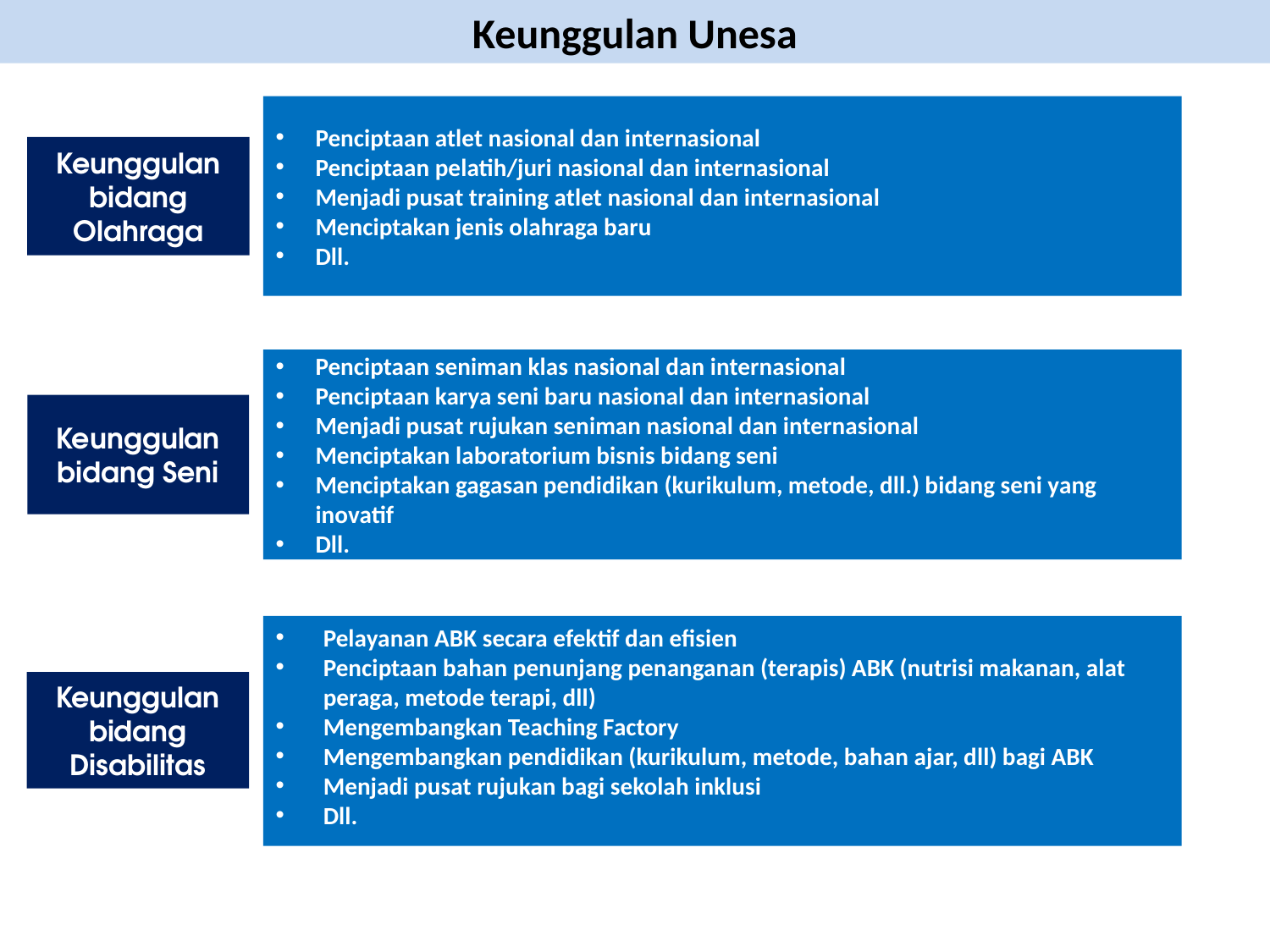

Keunggulan Unesa
Penciptaan atlet nasional dan internasional
Penciptaan pelatih/juri nasional dan internasional
Menjadi pusat training atlet nasional dan internasional
Menciptakan jenis olahraga baru
Dll.
Keunggulan bidang Olahraga
Penciptaan seniman klas nasional dan internasional
Penciptaan karya seni baru nasional dan internasional
Menjadi pusat rujukan seniman nasional dan internasional
Menciptakan laboratorium bisnis bidang seni
Menciptakan gagasan pendidikan (kurikulum, metode, dll.) bidang seni yang inovatif
Dll.
Keunggulan bidang Seni
Pelayanan ABK secara efektif dan efisien
Penciptaan bahan penunjang penanganan (terapis) ABK (nutrisi makanan, alat peraga, metode terapi, dll)
Mengembangkan Teaching Factory
Mengembangkan pendidikan (kurikulum, metode, bahan ajar, dll) bagi ABK
Menjadi pusat rujukan bagi sekolah inklusi
Dll.

Keunggulan bidang Disabilitas